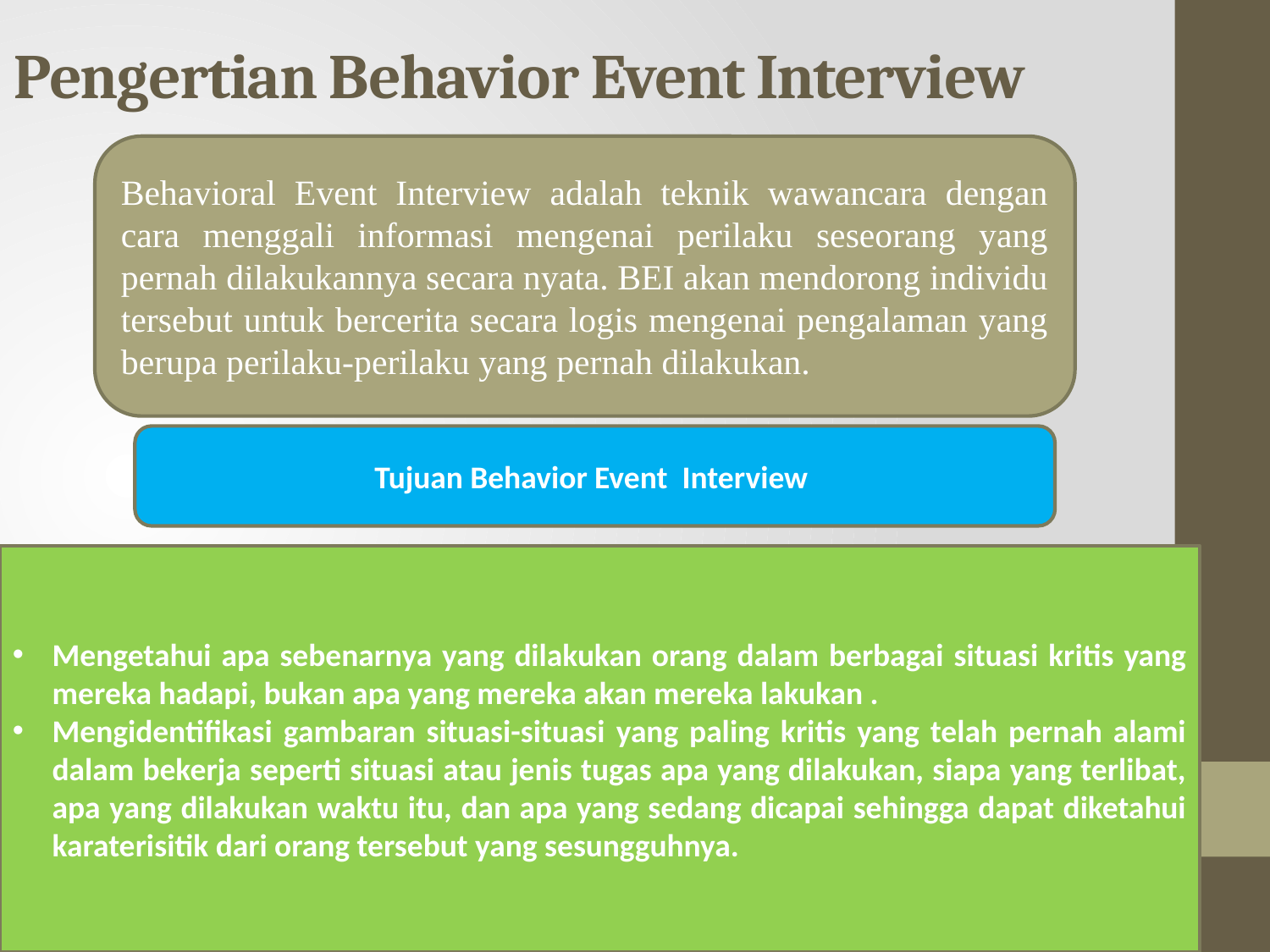

# Pengertian Behavior Event Interview

Behavioral Event Interview adalah teknik wawancara dengan cara menggali informasi mengenai perilaku seseorang yang pernah dilakukannya secara nyata. BEI akan mendorong individu tersebut untuk bercerita secara logis mengenai pengalaman yang berupa perilaku-perilaku yang pernah dilakukan.
Tujuan Behavior Event  Interview
Mengetahui apa sebenarnya yang dilakukan orang dalam berbagai situasi kritis yang mereka hadapi, bukan apa yang mereka akan mereka lakukan .
Mengidentifikasi gambaran situasi-situasi yang paling kritis yang telah pernah alami dalam bekerja seperti situasi atau jenis tugas apa yang dilakukan, siapa yang terlibat, apa yang dilakukan waktu itu, dan apa yang sedang dicapai sehingga dapat diketahui karaterisitik dari orang tersebut yang sesungguhnya.